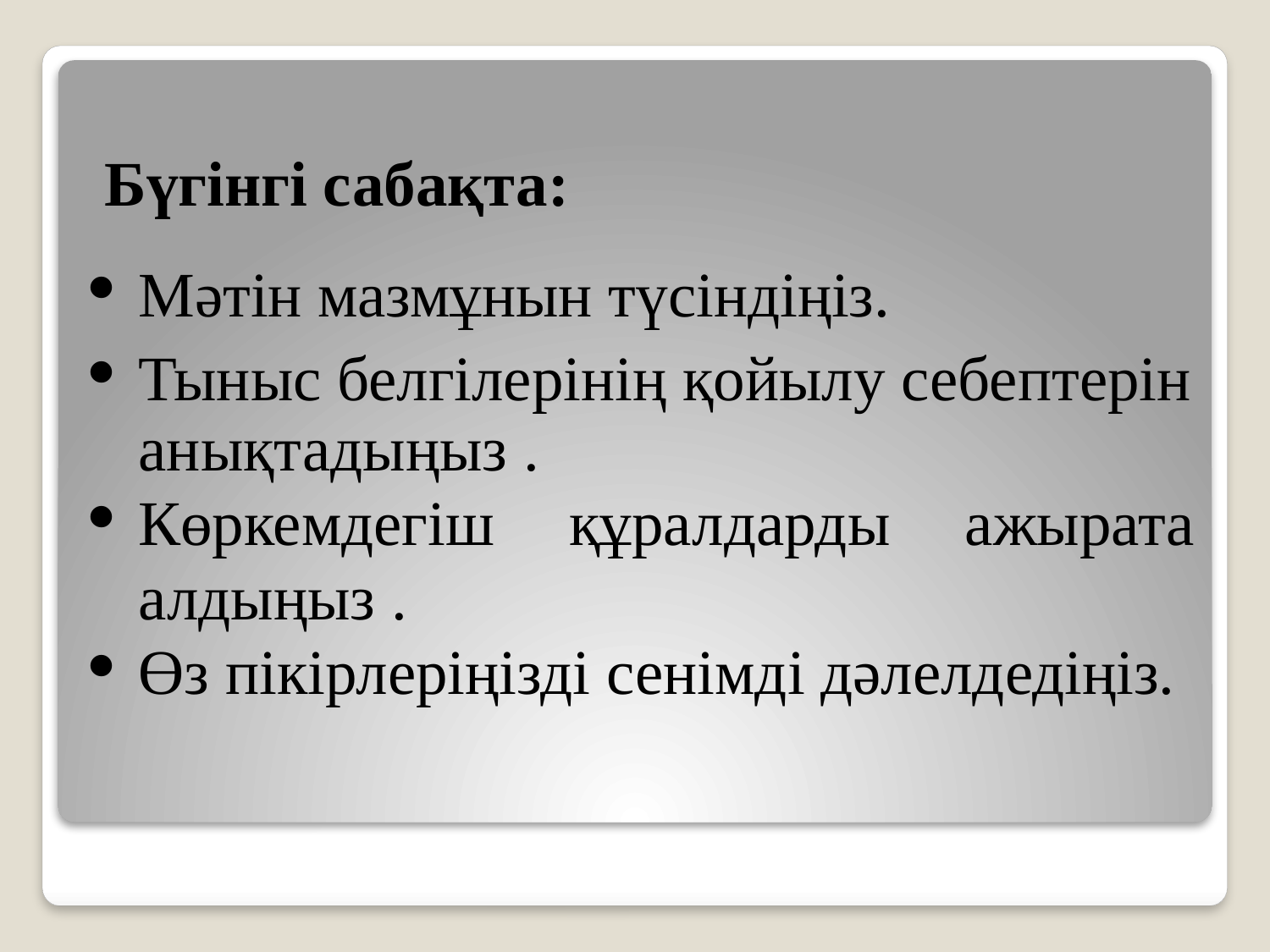

Бүгінгі сабақта:

| Мәтін мазмұнын түсіндіңіз. Тыныс белгілерінің қойылу себептерін анықтадыңыз . Көркемдегіш құралдарды ажырата алдыңыз . Өз пікірлеріңізді сенімді дәлелдедіңіз. |
| --- |
|  |
| --- |
#